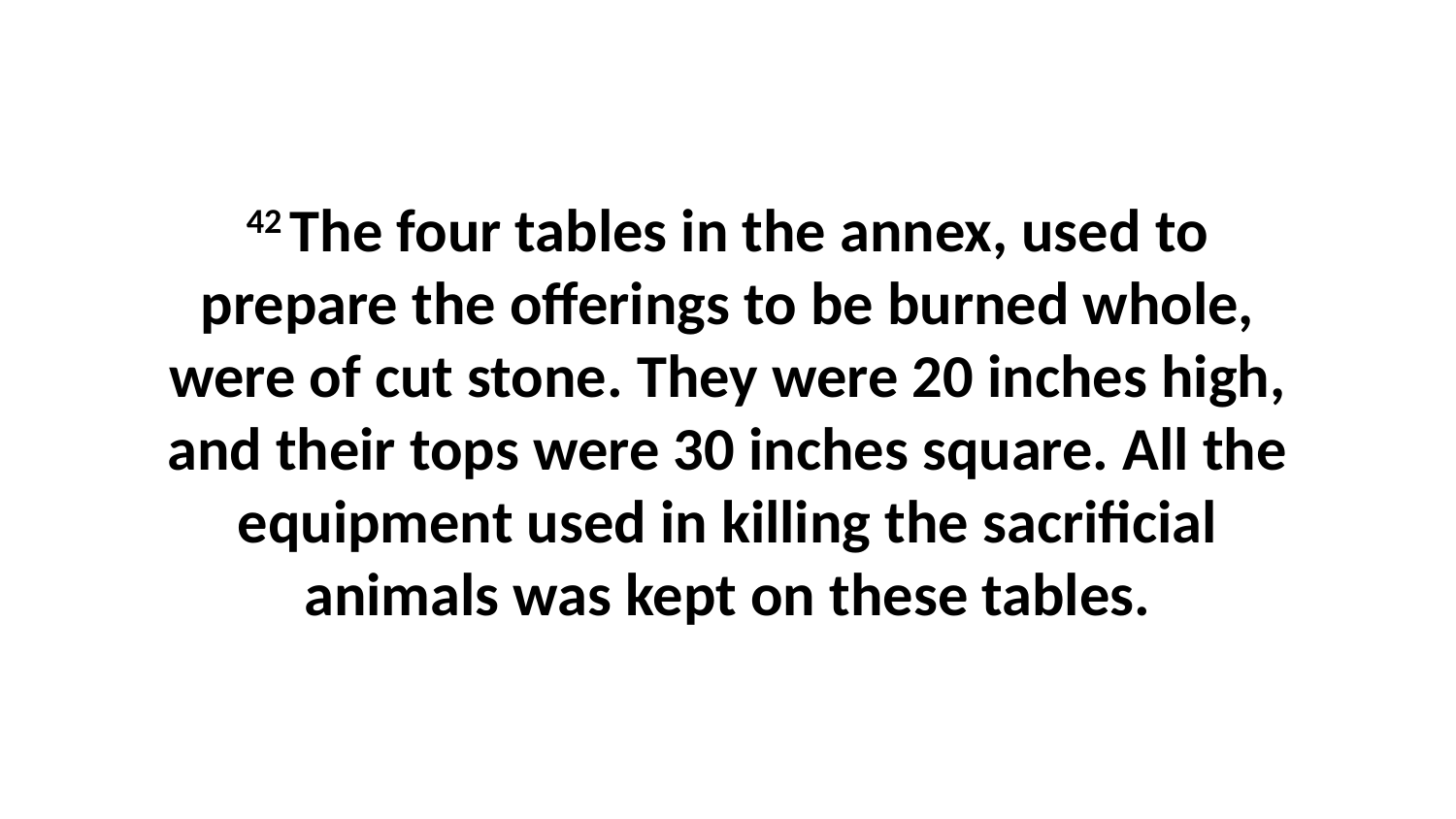

42 The four tables in the annex, used to prepare the offerings to be burned whole, were of cut stone. They were 20 inches high, and their tops were 30 inches square. All the equipment used in killing the sacrificial animals was kept on these tables.